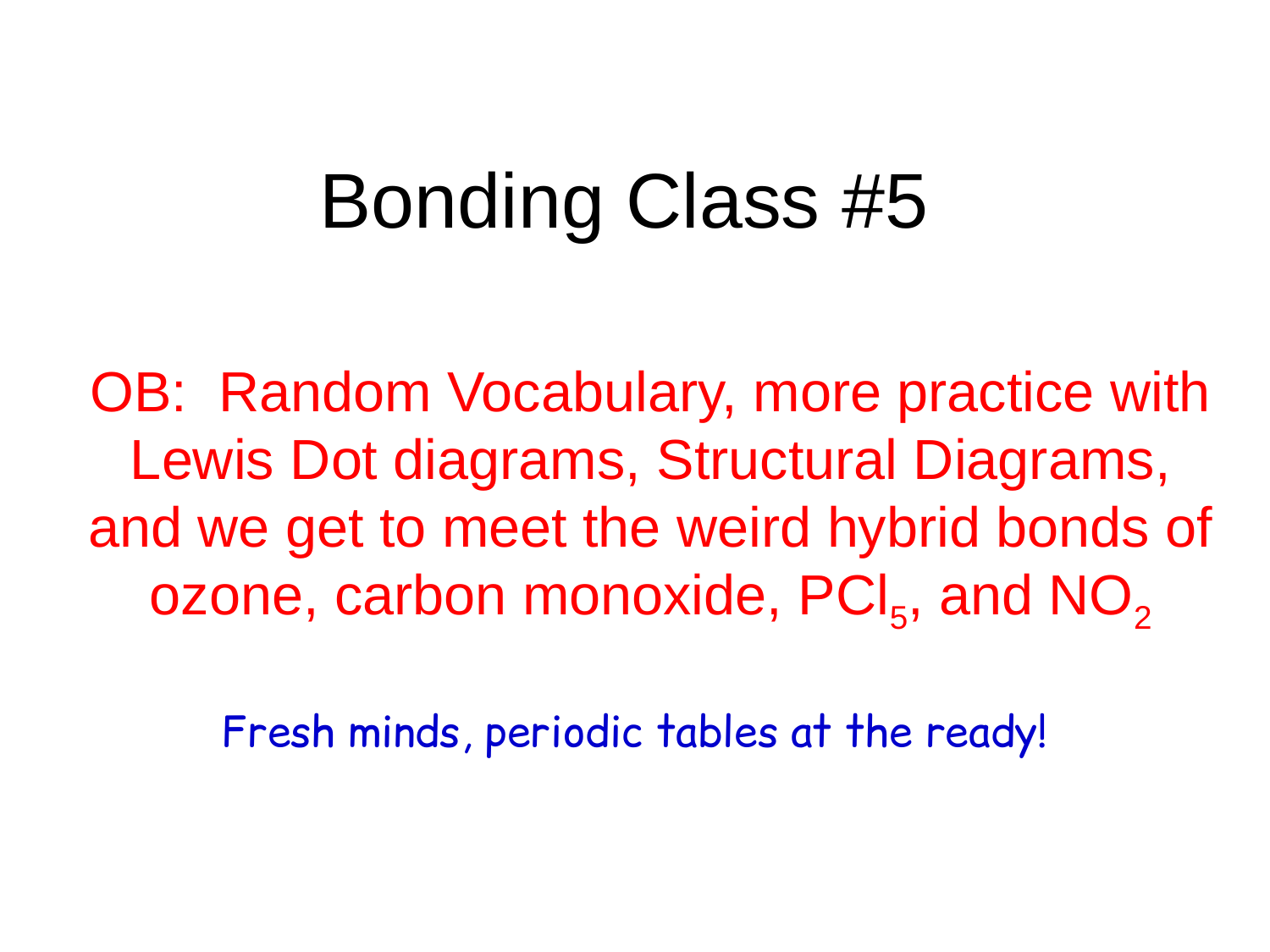

# Bonding Class #5
OB:  Random Vocabulary, more practice with Lewis Dot diagrams, Structural Diagrams, and we get to meet the weird hybrid bonds of ozone, carbon monoxide, PCl5, and NO2
Fresh minds, periodic tables at the ready!